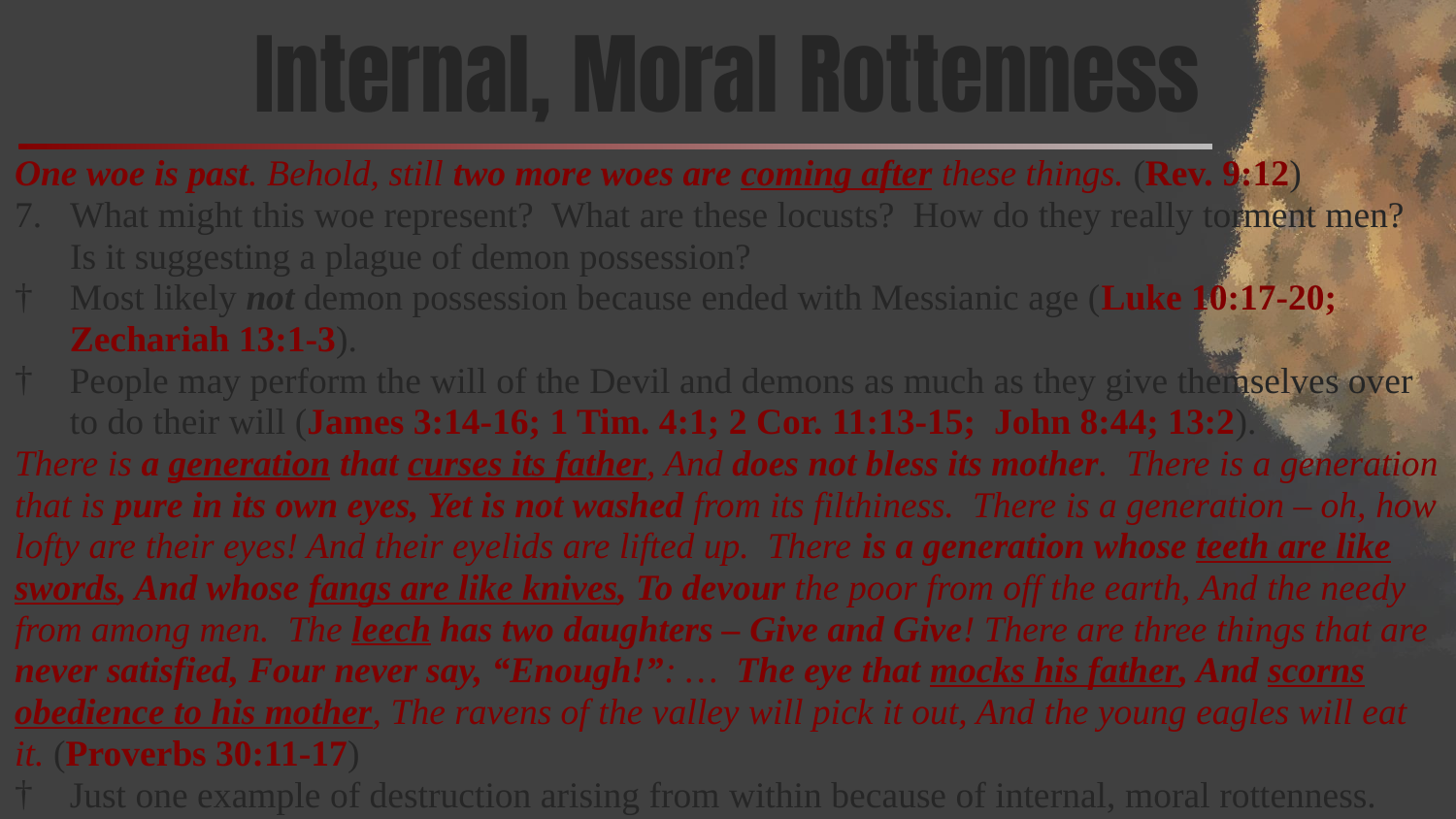

# Internal, Moral Rottenness
One woe is past. Behold, still two more woes are coming after these things. (Rev. 9:12)
What might this woe represent?  What are these locusts?  How do they really torment men?  Is it suggesting a plague of demon possession?
Most likely not demon possession because ended with Messianic age (Luke 10:17-20; Zechariah 13:1-3).
People may perform the will of the Devil and demons as much as they give themselves over to do their will (James 3:14-16; 1 Tim. 4:1; 2 Cor. 11:13-15;  John 8:44; 13:2).
There is a generation that curses its father, And does not bless its mother.  There is a generation that is pure in its own eyes, Yet is not washed from its filthiness.  There is a generation – oh, how lofty are their eyes! And their eyelids are lifted up.  There is a generation whose teeth are like swords, And whose fangs are like knives, To devour the poor from off the earth, And the needy from among men.  The leech has two daughters – Give and Give! There are three things that are never satisfied, Four never say, “Enough!”: …  The eye that mocks his father, And scorns obedience to his mother, The ravens of the valley will pick it out, And the young eagles will eat it. (Proverbs 30:11-17)
Just one example of destruction arising from within because of internal, moral rottenness.